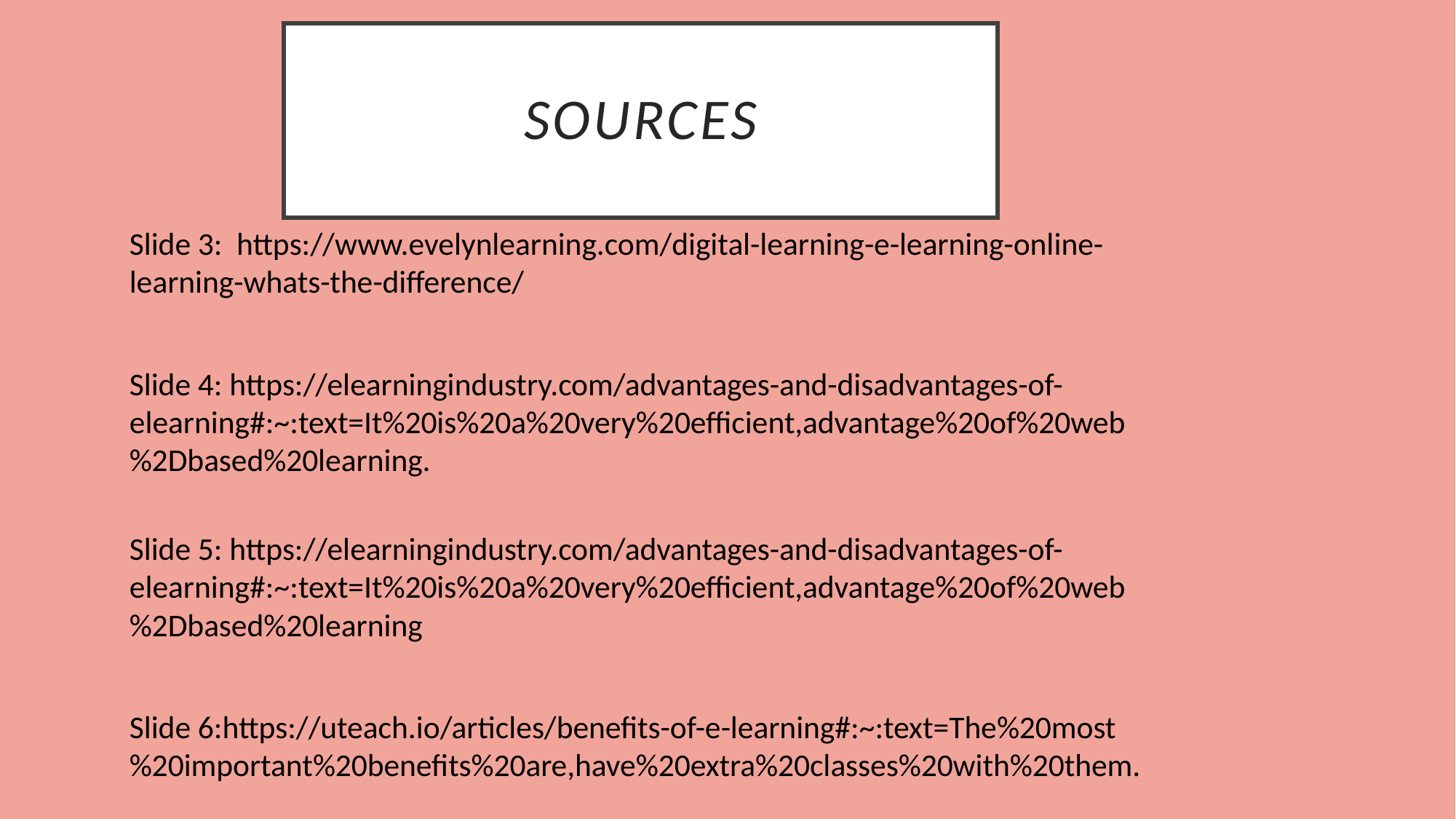

# sources
Slide 3:  https://www.evelynlearning.com/digital-learning-e-learning-online-learning-whats-the-difference/

Slide 4: https://elearningindustry.com/advantages-and-disadvantages-of-elearning#:~:text=It%20is%20a%20very%20efficient,advantage%20of%20web%2Dbased%20learning.
Slide 5: https://elearningindustry.com/advantages-and-disadvantages-of-elearning#:~:text=It%20is%20a%20very%20efficient,advantage%20of%20web%2Dbased%20learning

Slide 6:https://uteach.io/articles/benefits-of-e-learning#:~:text=The%20most%20important%20benefits%20are,have%20extra%20classes%20with%20them.